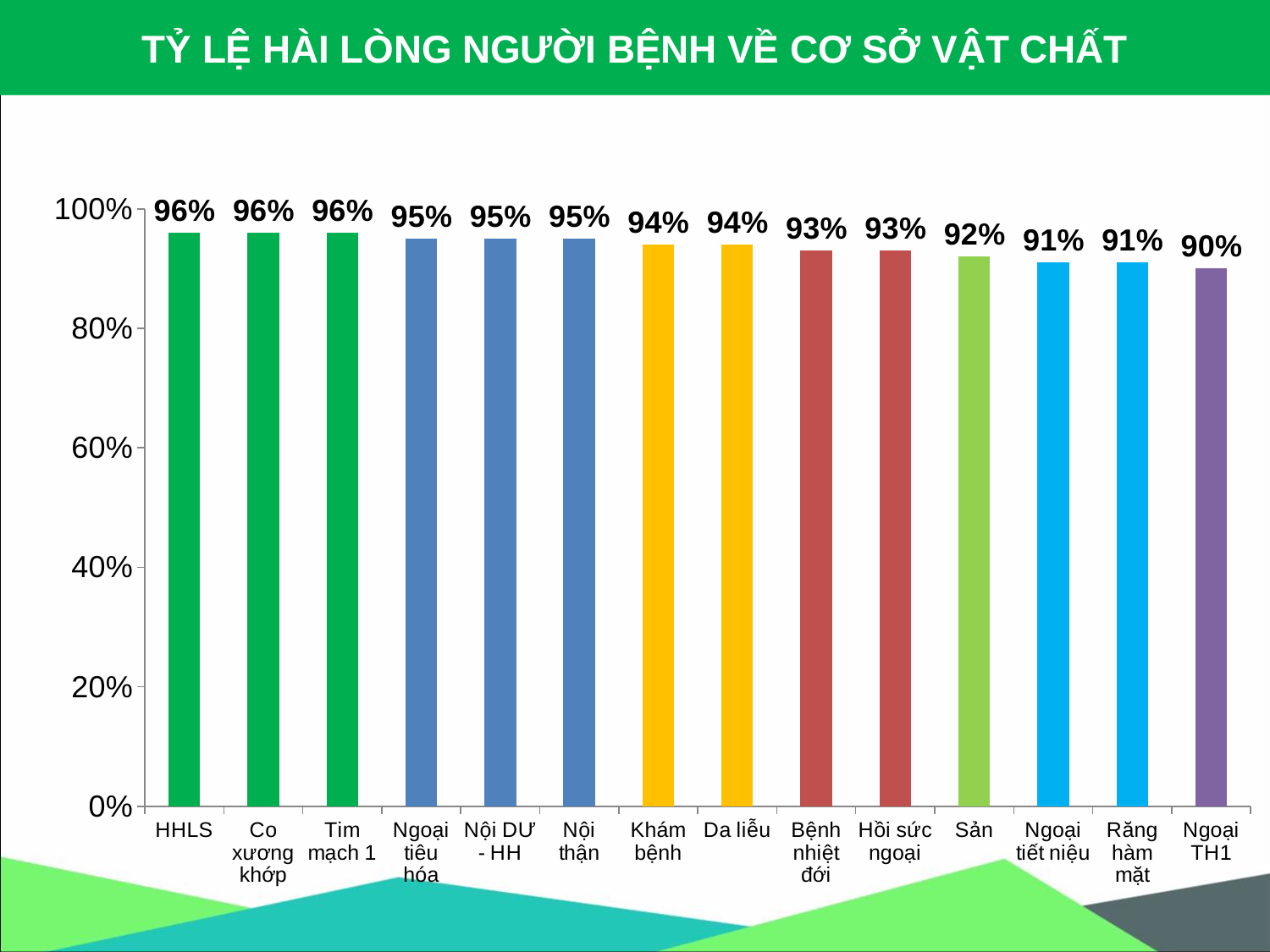

# TỶ LỆ HÀI LÒNG NGƯỜI BỆNH VỀ CƠ SỞ VẬT CHẤT

### Chart

| Category | TL |
|---|---|
| HHLS | 0.96 |
| Co xương khớp | 0.96 |
| Tim mạch 1 | 0.96 |
| Ngoại tiêu hóa | 0.95 |
| Nội DƯ - HH | 0.95 |
| Nội thận | 0.95 |
| Khám bệnh | 0.94 |
| Da liễu | 0.94 |
| Bệnh nhiệt đới | 0.93 |
| Hồi sức ngoại | 0.93 |
| Sản | 0.92 |
| Ngoại tiết niệu | 0.91 |
| Răng hàm mặt | 0.91 |
| Ngoại TH1 | 0.9 |